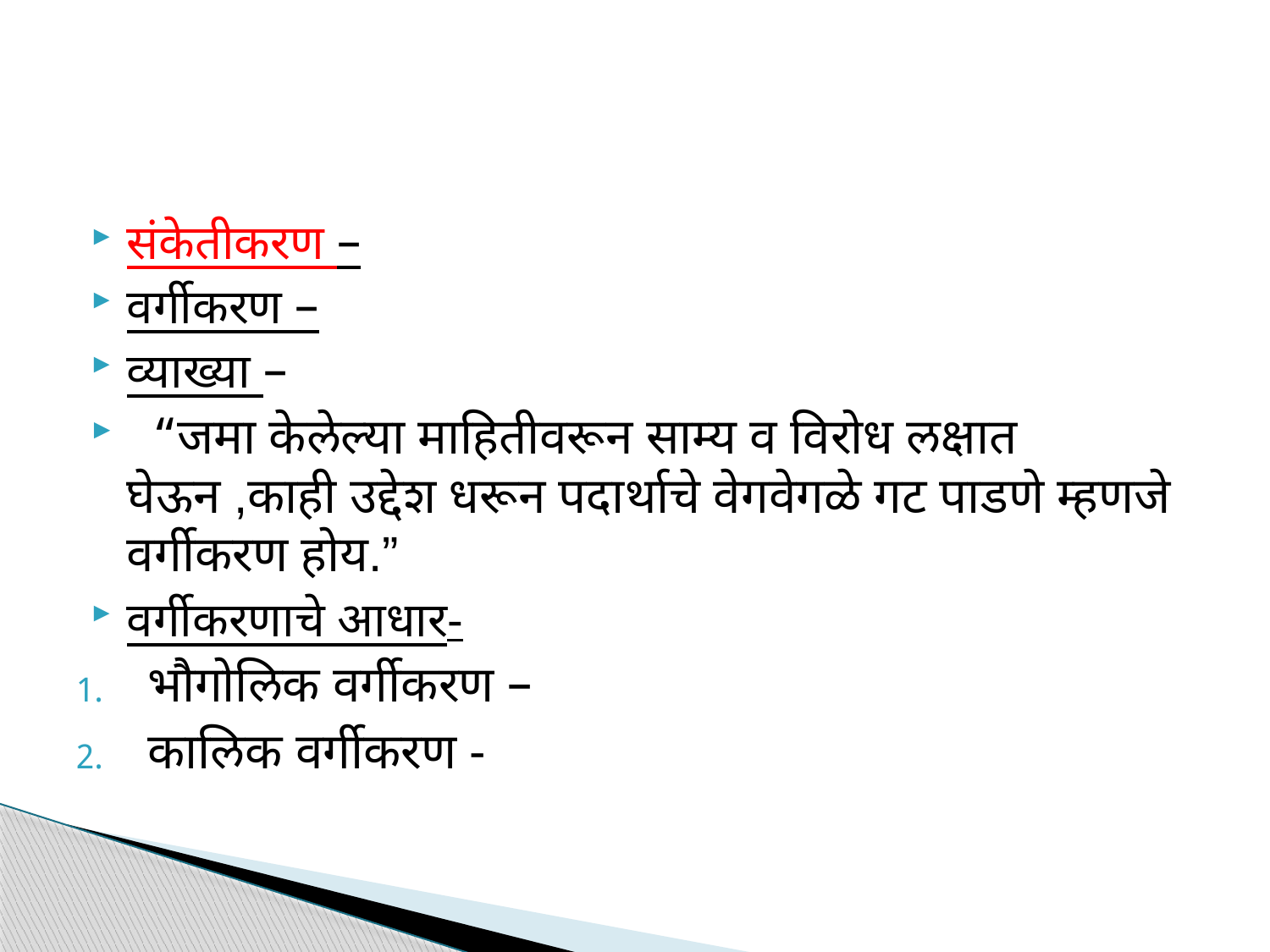

संकेतीकरण –
वर्गीकरण –
व्याख्या –
  “जमा केलेल्या माहितीवरून साम्य व विरोध लक्षात घेऊन ,काही उद्देश धरून पदार्थाचे वेगवेगळे गट पाडणे म्हणजे वर्गीकरण होय.”
वर्गीकरणाचे आधार-
भौगोलिक वर्गीकरण –
कालिक वर्गीकरण -